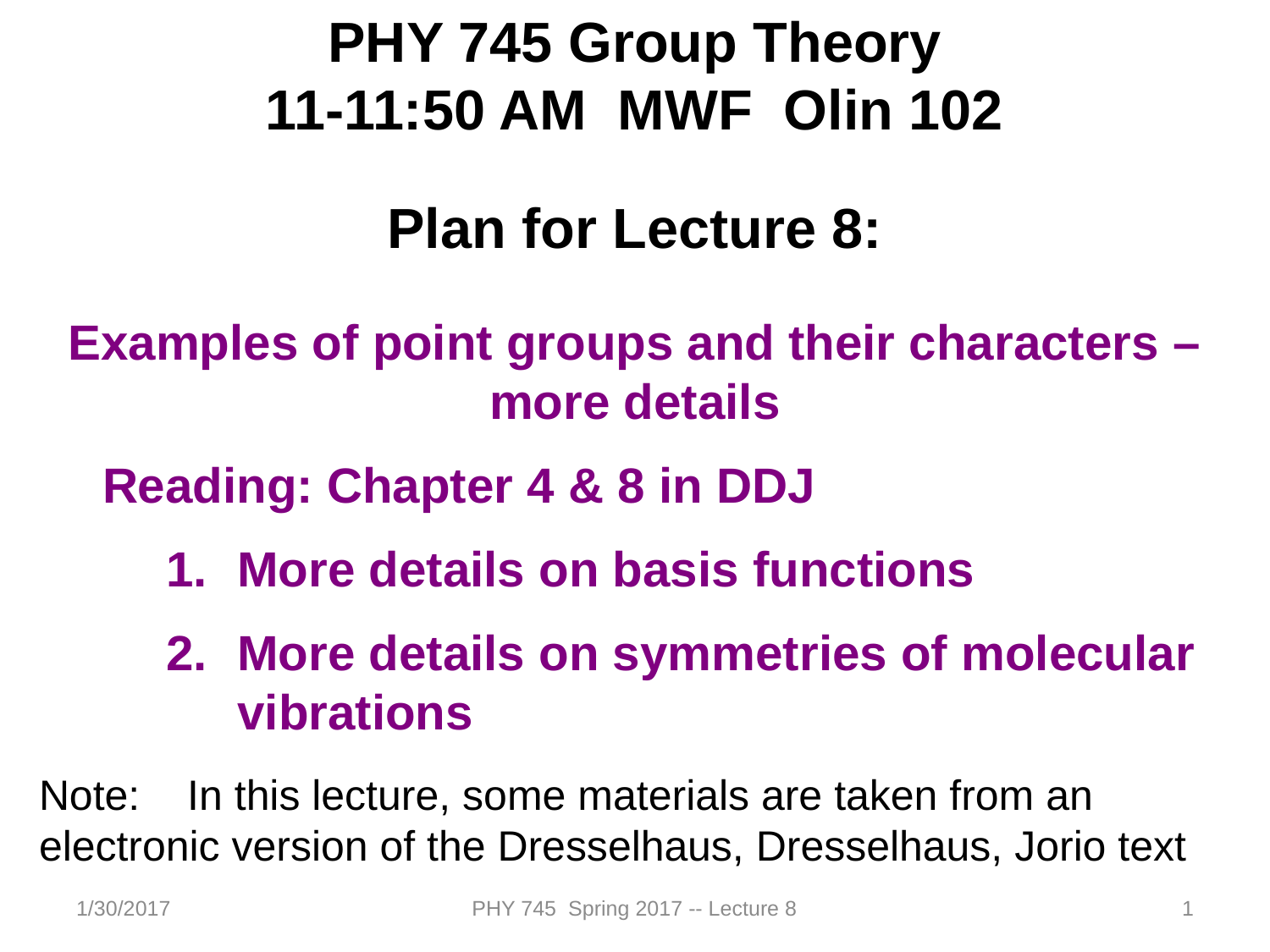

PHY 745 Group Theory
11-11:50 AM  MWF  Olin 102

Plan for Lecture 8:

Examples of point groups and their characters – more details
Reading: Chapter 4 & 8 in DDJ
More details on basis functions
More details on symmetries of molecular vibrations
Note:    In this lecture, some materials are taken from an electronic version of the Dresselhaus, Dresselhaus, Jorio text
1/30/2017
PHY 745  Spring 2017 -- Lecture 8
1